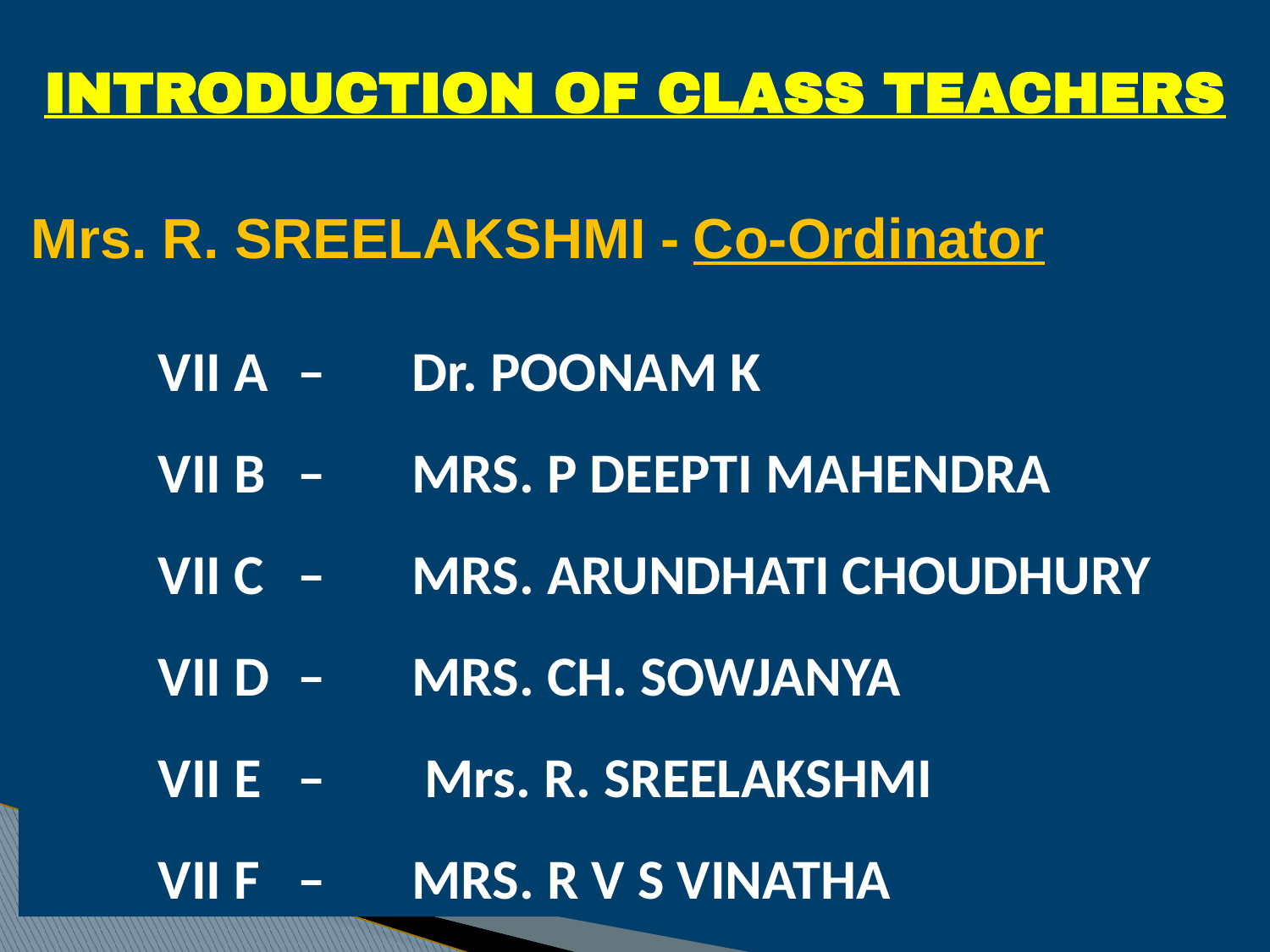

INTRODUCTION OF CLASS TEACHERS
Mrs. R. SREELAKSHMI - Co-Ordinator

 	VII A 	 –  	Dr. POONAM K
	VII B 	 – 	MRS. P DEEPTI MAHENDRA
	VII C 	 –  	MRS. ARUNDHATI CHOUDHURY
	VII D 	 –  	MRS. CH. SOWJANYA
	VII E 	 –  	 Mrs. R. SREELAKSHMI
	VII F 	 –  	MRS. R V S VINATHA